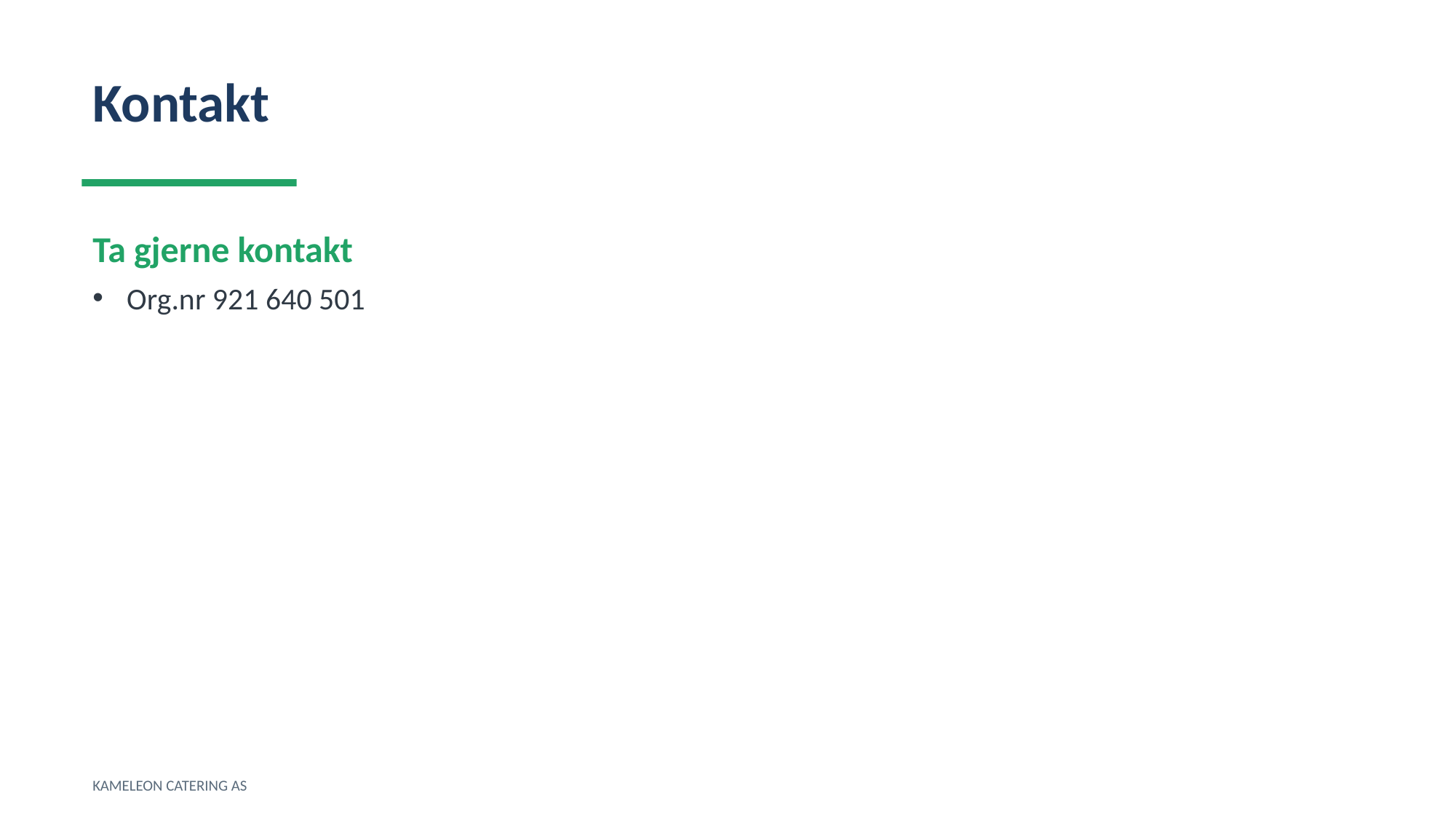

Kontakt

Ta gjerne kontakt
Org.nr 921 640 501
KAMELEON CATERING AS